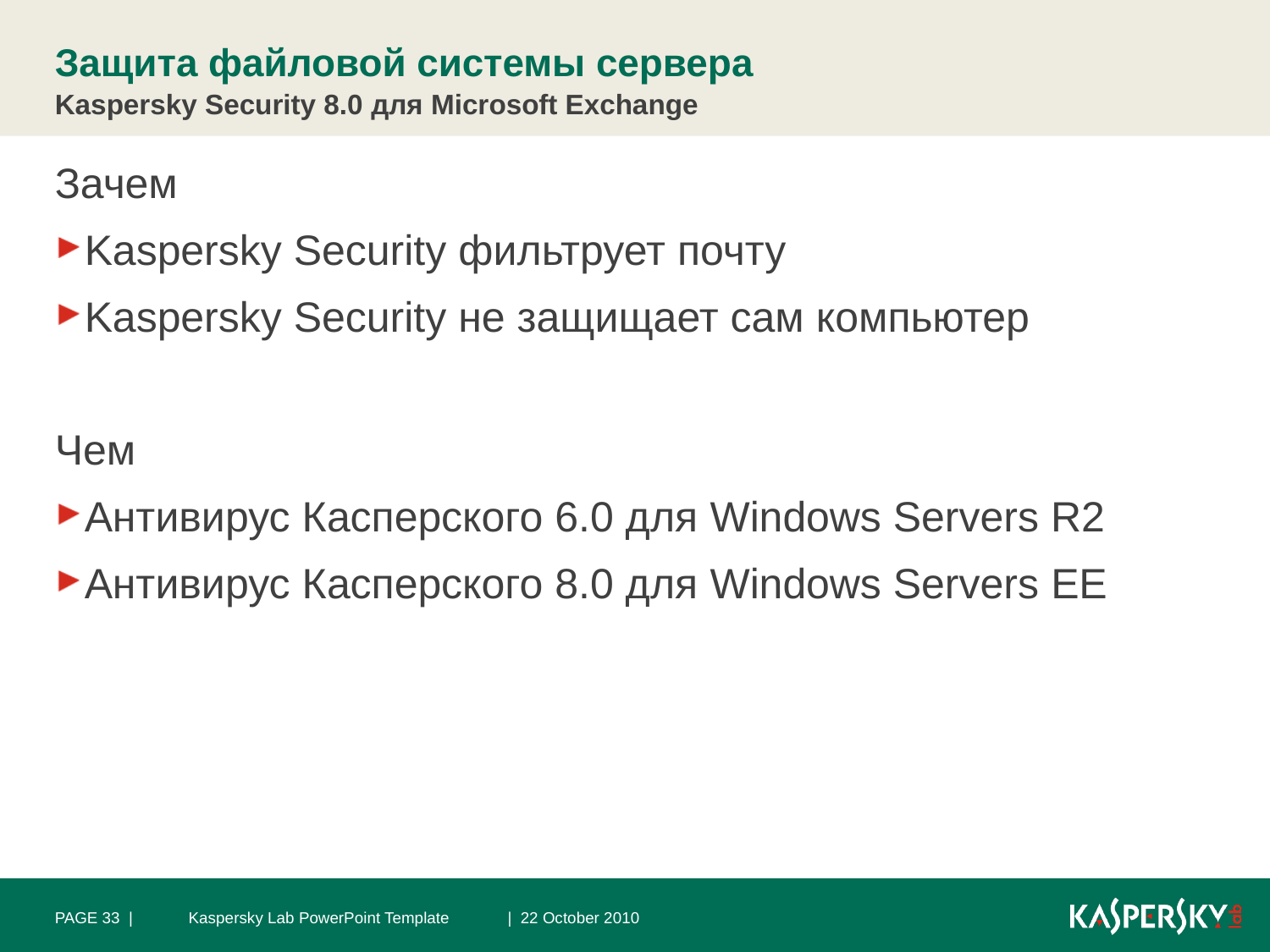

# Защита файловой системы сервера
Kaspersky Security 8.0 для Microsoft Exchange

Зачем
Kaspersky Security фильтрует почту
Kaspersky Security не защищает сам компьютер

Чем
Антивирус Касперского 6.0 для Windows Servers R2
Антивирус Касперского 8.0 для Windows Servers EE

PAGE 33  |
Kaspersky Lab PowerPoint Template
|  22 October 2010